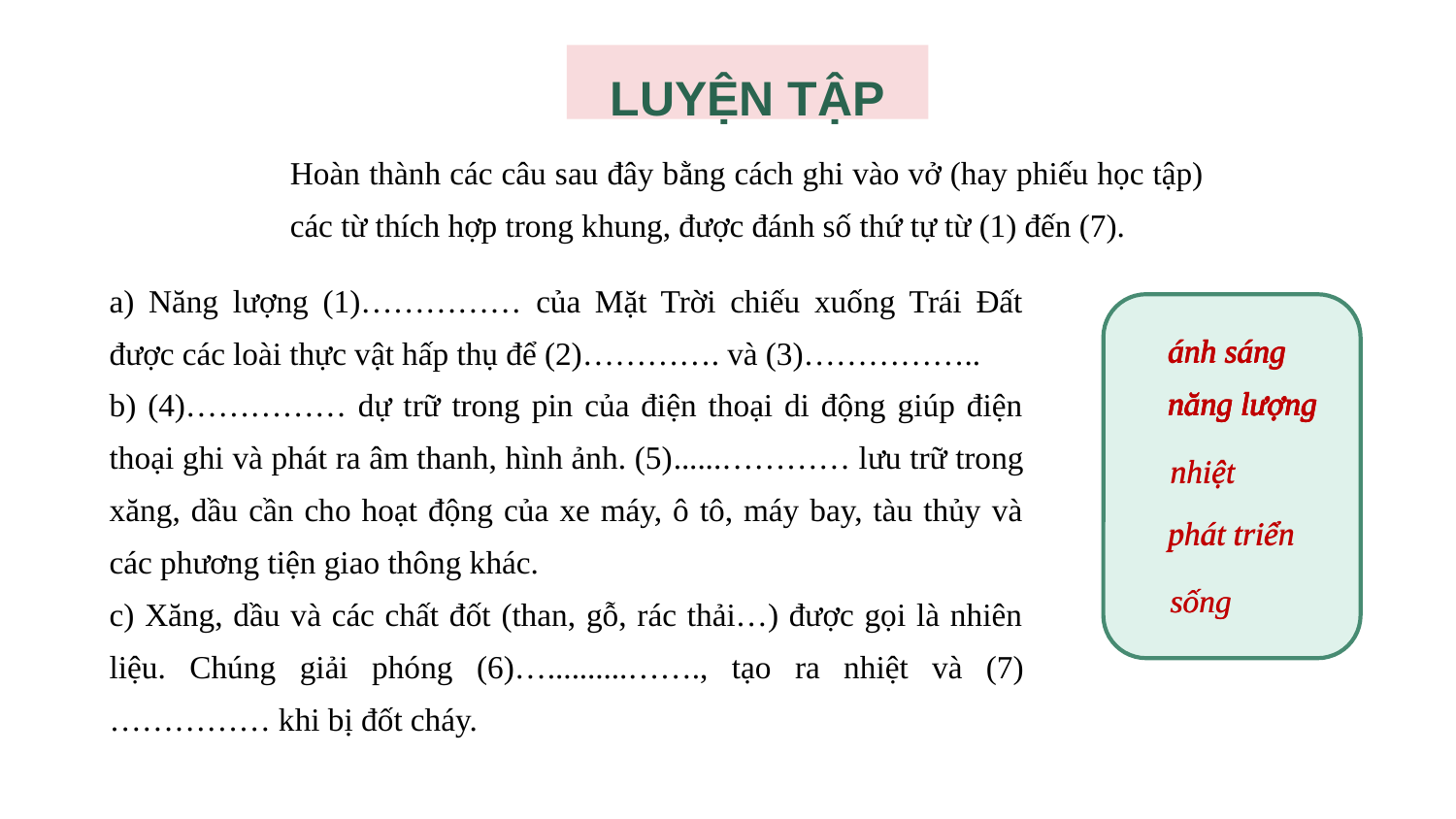

# LUYỆN TẬP
Hoàn thành các câu sau đây bằng cách ghi vào vở (hay phiếu học tập) các từ thích hợp trong khung, được đánh số thứ tự từ (1) đến (7).
a) Năng lượng (1)…………… của Mặt Trời chiếu xuống Trái Đất được các loài thực vật hấp thụ để (2)…………. và (3)……………..
b) (4)…………… dự trữ trong pin của điện thoại di động giúp điện thoại ghi và phát ra âm thanh, hình ảnh. (5)......………… lưu trữ trong xăng, dầu cần cho hoạt động của xe máy, ô tô, máy bay, tàu thủy và các phương tiện giao thông khác.
c) Xăng, dầu và các chất đốt (than, gỗ, rác thải…) được gọi là nhiên liệu. Chúng giải phóng (6)…..........……., tạo ra nhiệt và (7)…………… khi bị đốt cháy.

ánh sáng
ánh sáng
ánh sáng
ánh sáng
năng lượng
năng lượng
năng lượng
năng lượng
năng lượng
năng lượng
nhiệt
nhiệt
phát triển
phát triển
sống
sống